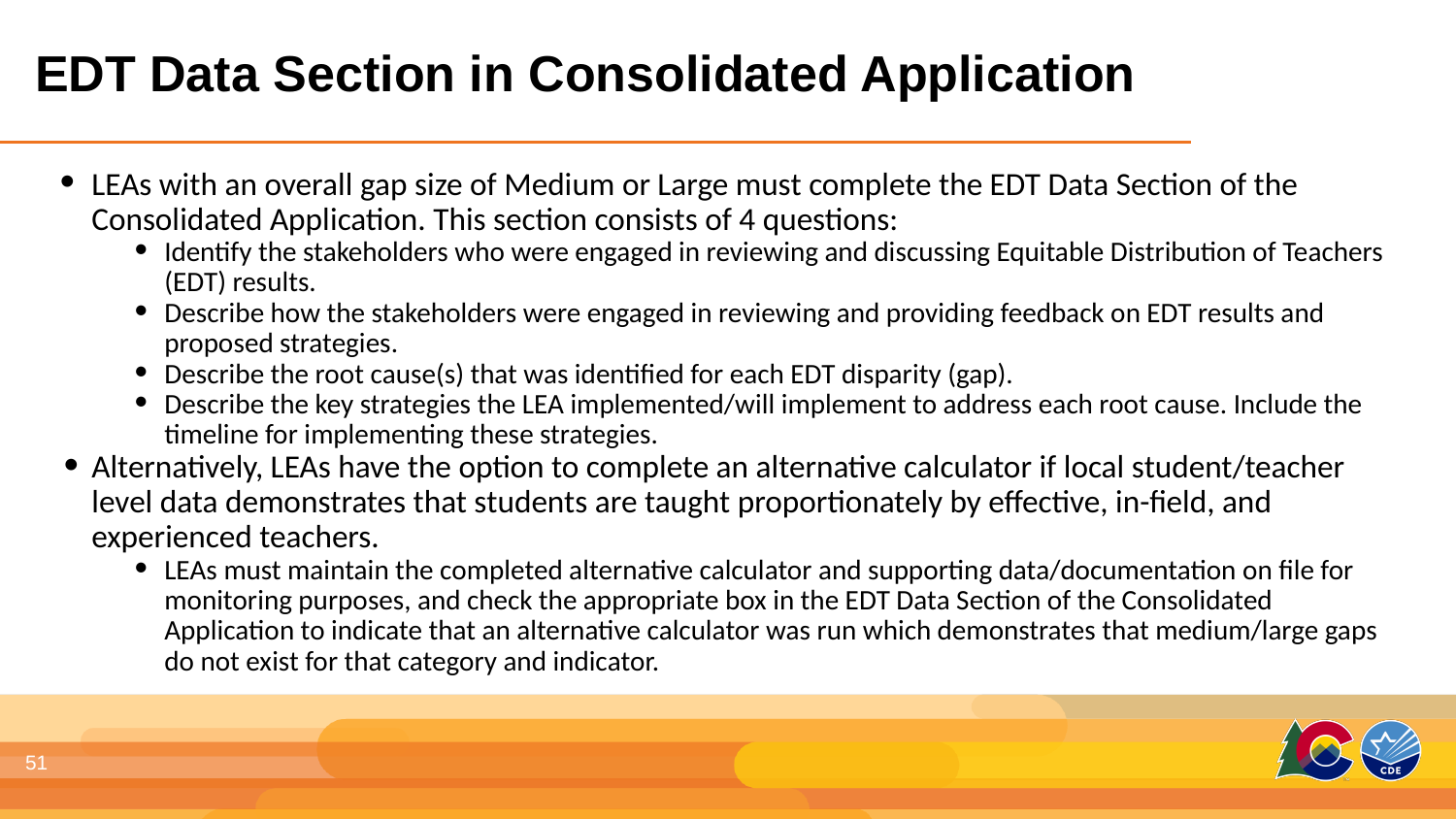

EDT Data Section in Consolidated Application
LEAs with an overall gap size of Medium or Large must complete the EDT Data Section of the Consolidated Application. This section consists of 4 questions:
Identify the stakeholders who were engaged in reviewing and discussing Equitable Distribution of Teachers (EDT) results.
Describe how the stakeholders were engaged in reviewing and providing feedback on EDT results and proposed strategies.
Describe the root cause(s) that was identified for each EDT disparity (gap).
Describe the key strategies the LEA implemented/will implement to address each root cause. Include the timeline for implementing these strategies.
Alternatively, LEAs have the option to complete an alternative calculator if local student/teacher level data demonstrates that students are taught proportionately by effective, in-field, and experienced teachers.
LEAs must maintain the completed alternative calculator and supporting data/documentation on file for monitoring purposes, and check the appropriate box in the EDT Data Section of the Consolidated Application to indicate that an alternative calculator was run which demonstrates that medium/large gaps do not exist for that category and indicator.